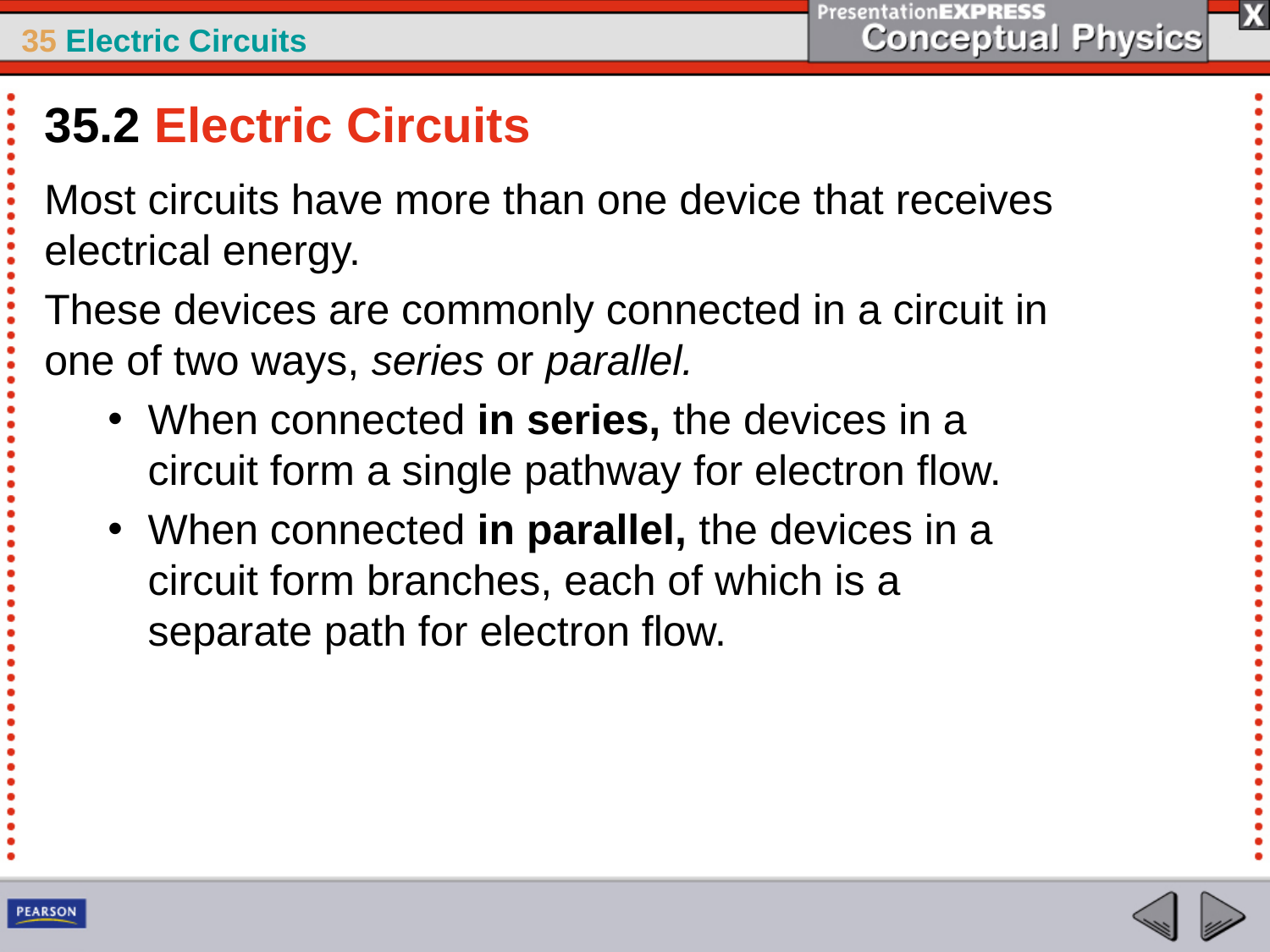

35.2 Electric Circuits
Most circuits have more than one device that receives electrical energy.
These devices are commonly connected in a circuit in one of two ways, series or parallel.
When connected in series, the devices in a circuit form a single pathway for electron flow.
When connected in parallel, the devices in a circuit form branches, each of which is a separate path for electron flow.